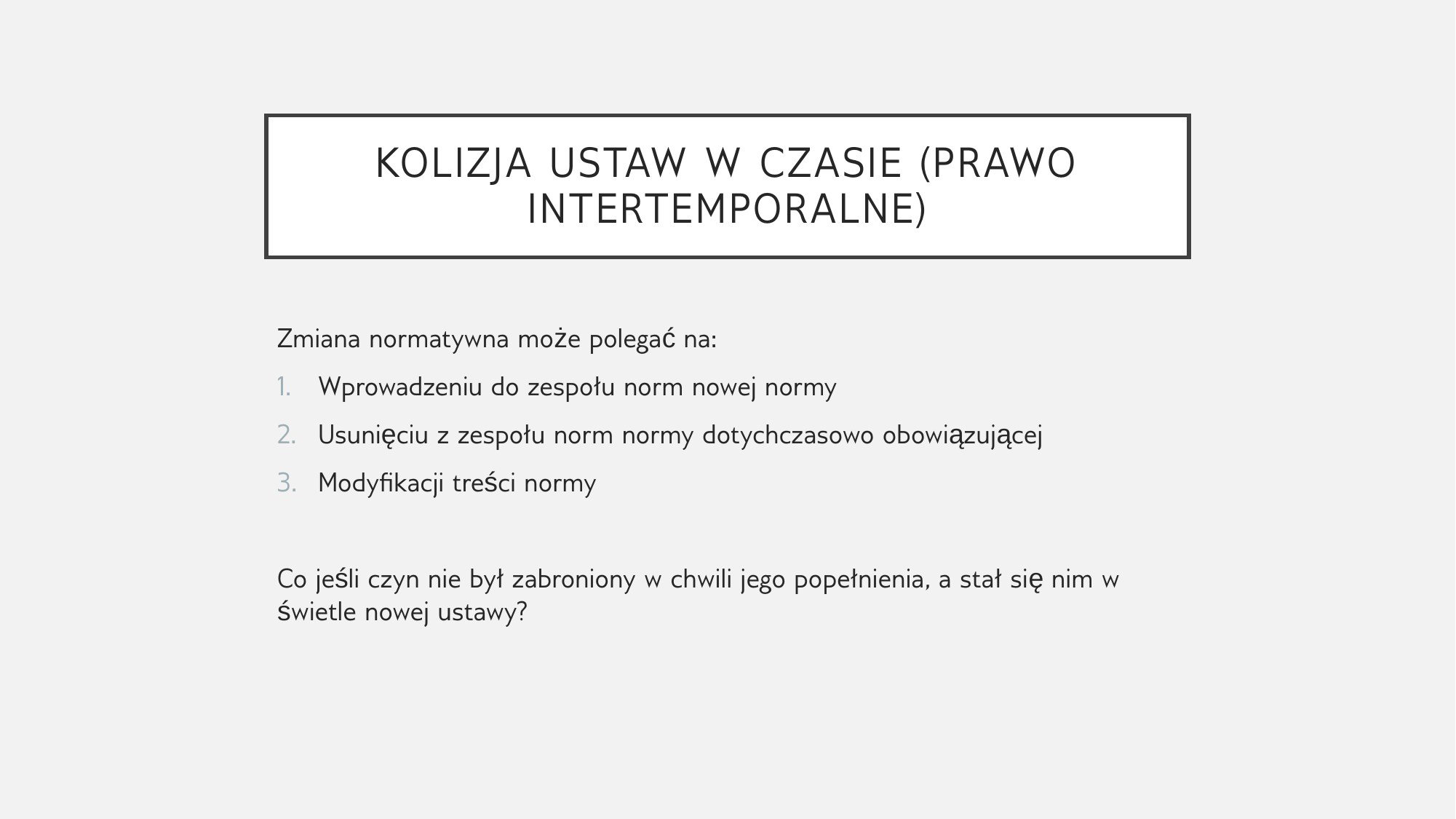

# Kolizja ustaw w czasie (prawo intertemporalne)
Zmiana normatywna może polegać na:
Wprowadzeniu do zespołu norm nowej normy
Usunięciu z zespołu norm normy dotychczasowo obowiązującej
Modyfikacji treści normy

Co jeśli czyn nie był zabroniony w chwili jego popełnienia, a stał się nim w świetle nowej ustawy?